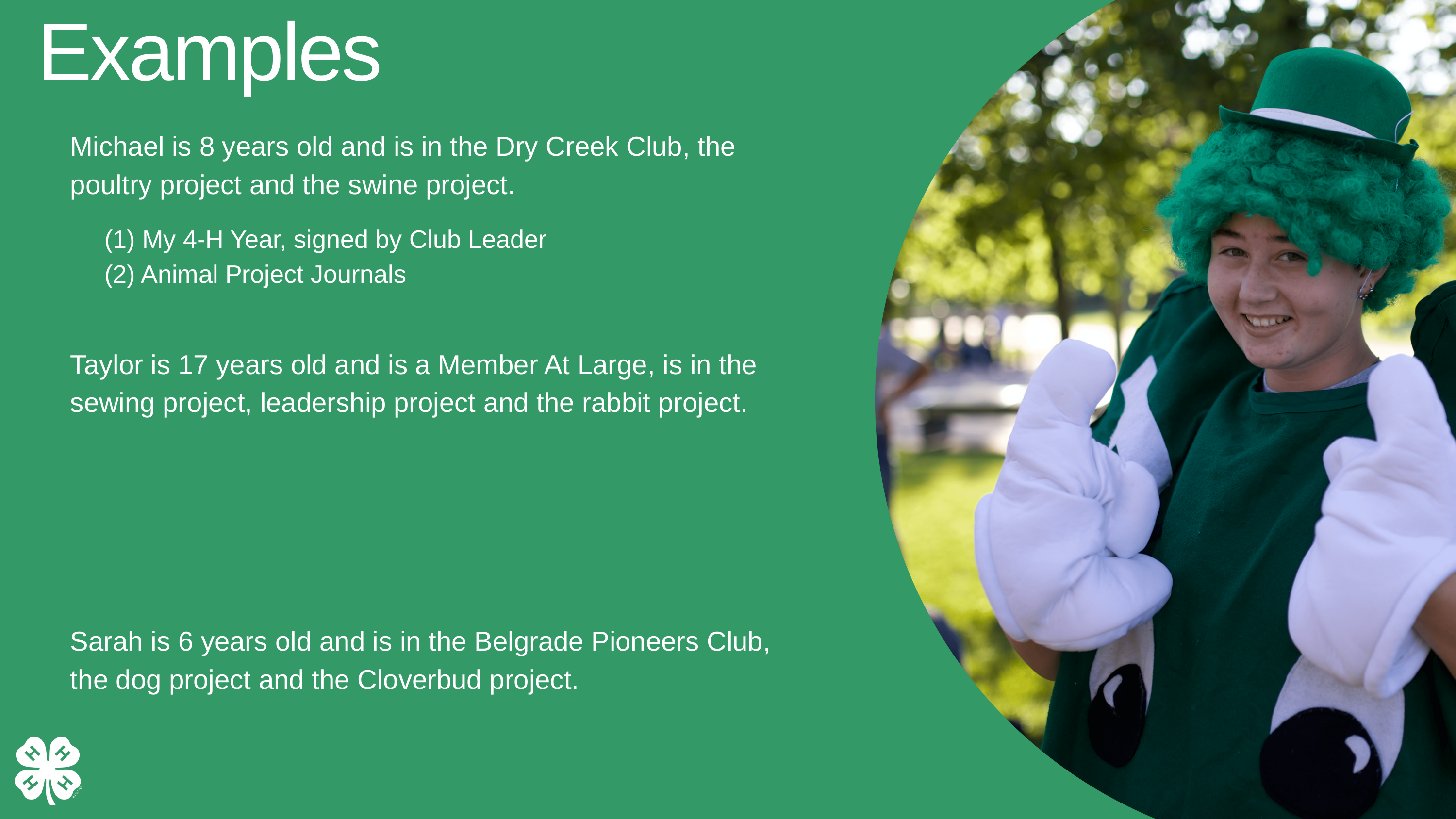

Examples
Michael is 8 years old and is in the Dry Creek Club, the poultry project and the swine project.
(1) My 4-H Year, signed by Club Leader
(2) Animal Project Journals
Taylor is 17 years old and is a Member At Large, is in the sewing project, leadership project and the rabbit project.
Sarah is 6 years old and is in the Belgrade Pioneers Club, the dog project and the Cloverbud project.